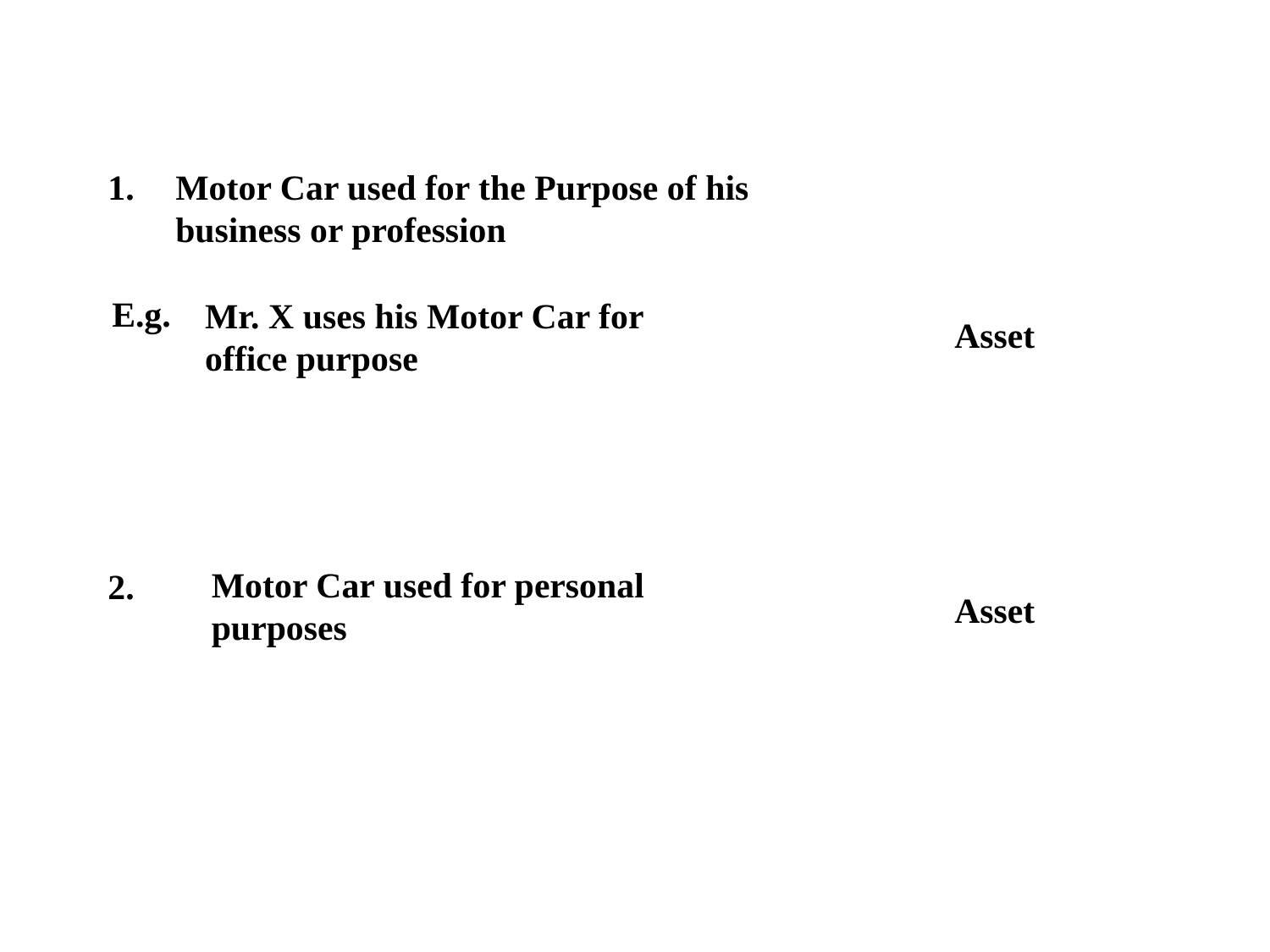

1.
Motor Car used for the Purpose of his
business or profession
E.g.
Mr. X uses his Motor Car for office purpose
Asset
Motor Car used for personal purposes
2.
Asset